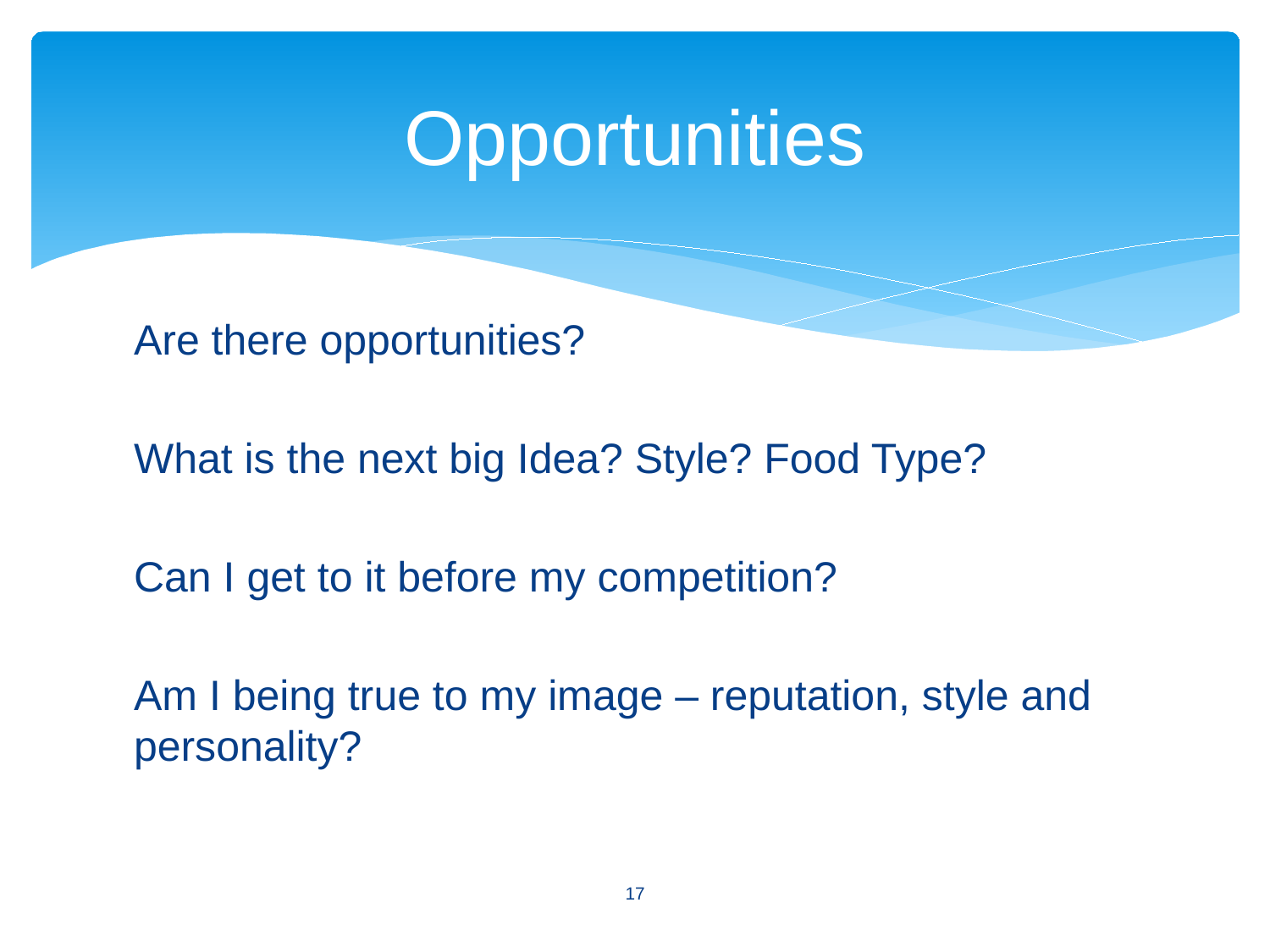

# Opportunities
Are there opportunities?

What is the next big Idea? Style? Food Type?

Can I get to it before my competition?

Am I being true to my image – reputation, style and personality?
17